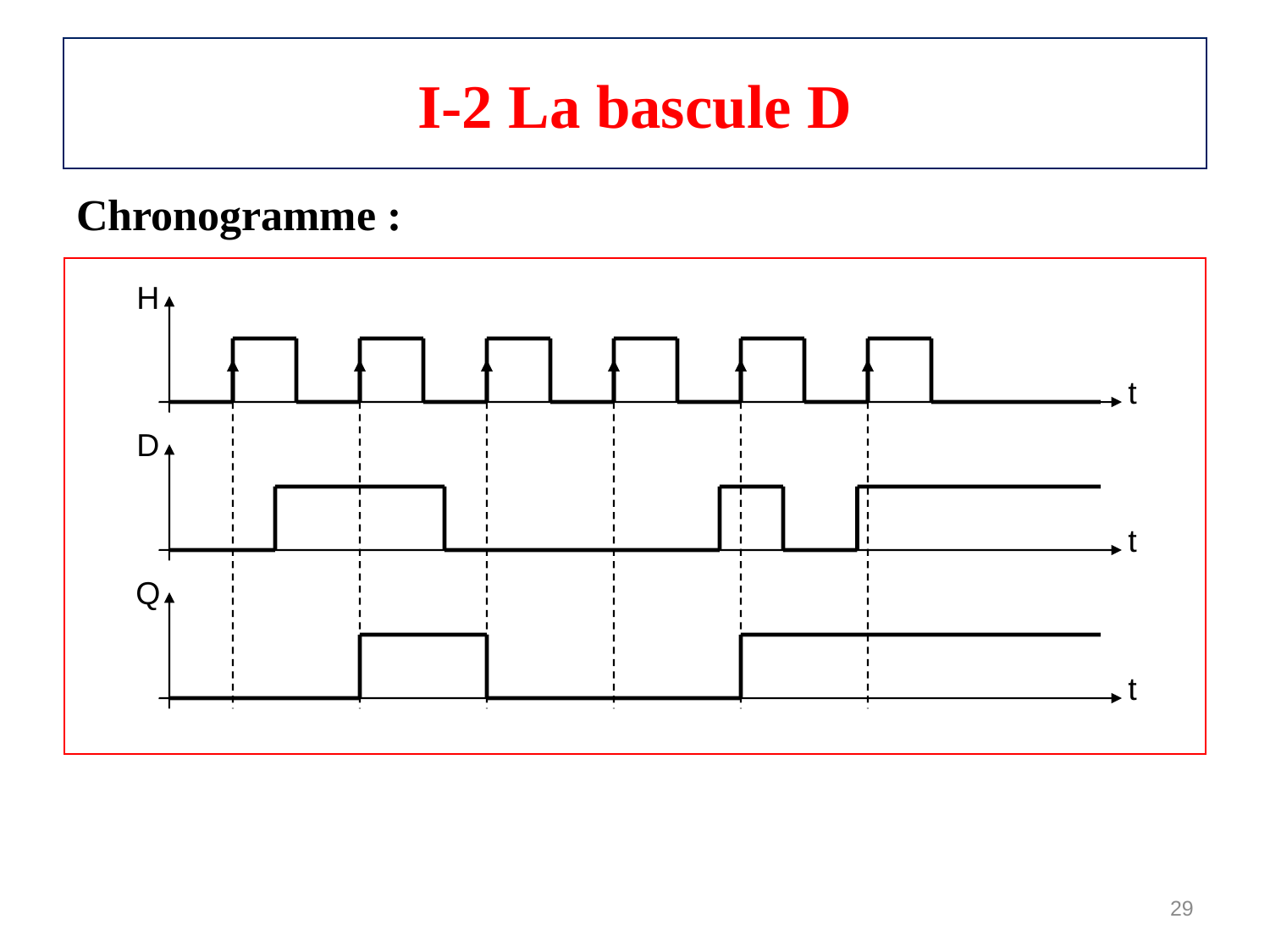

# I-2 La bascule D
Chronogramme :

H

t

D

t

Q

t

29